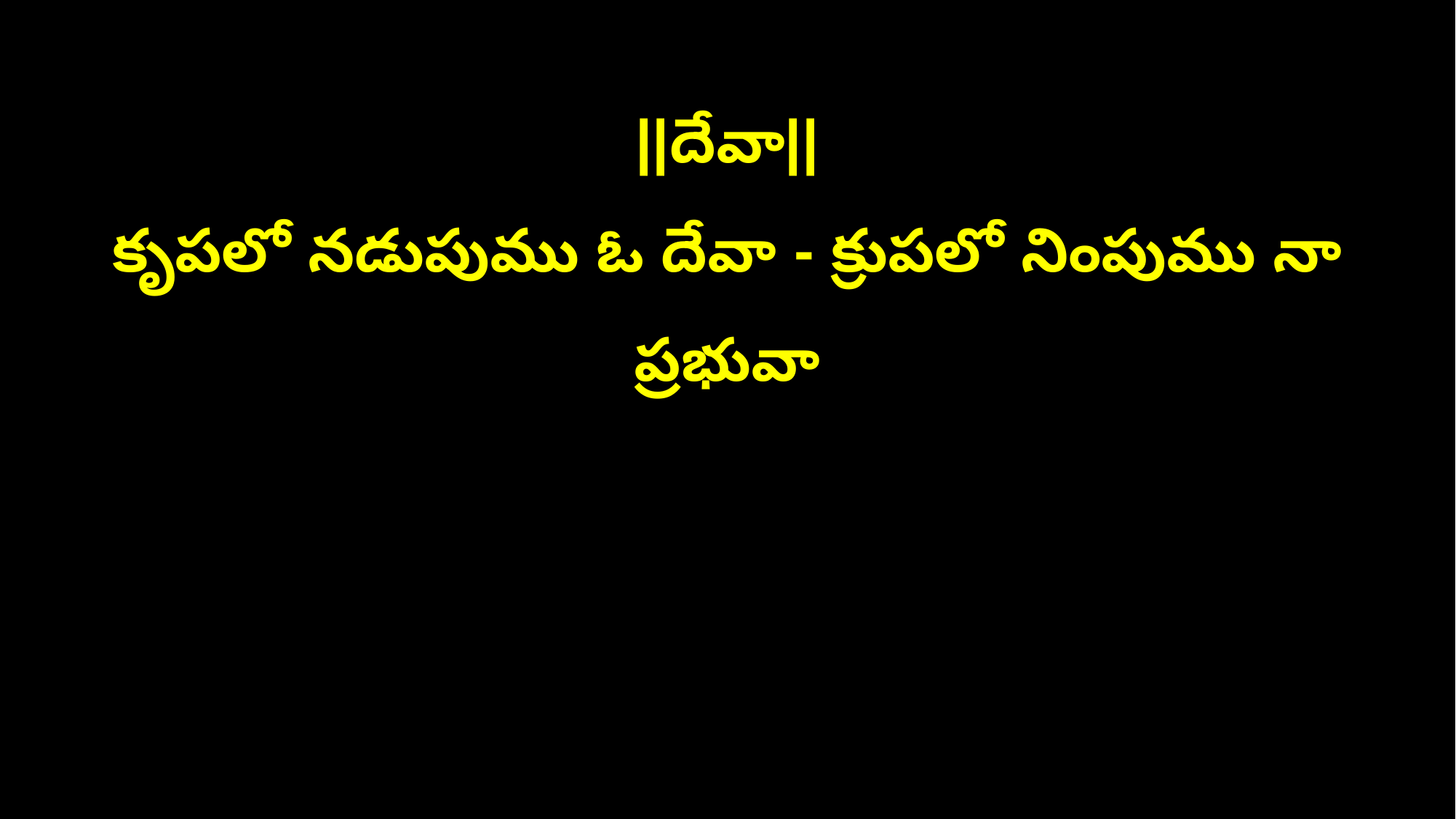

||దేవా||
కృపలో నడుపుము ఓ దేవా - క్రుపలో నింపుము నా ప్రభువా